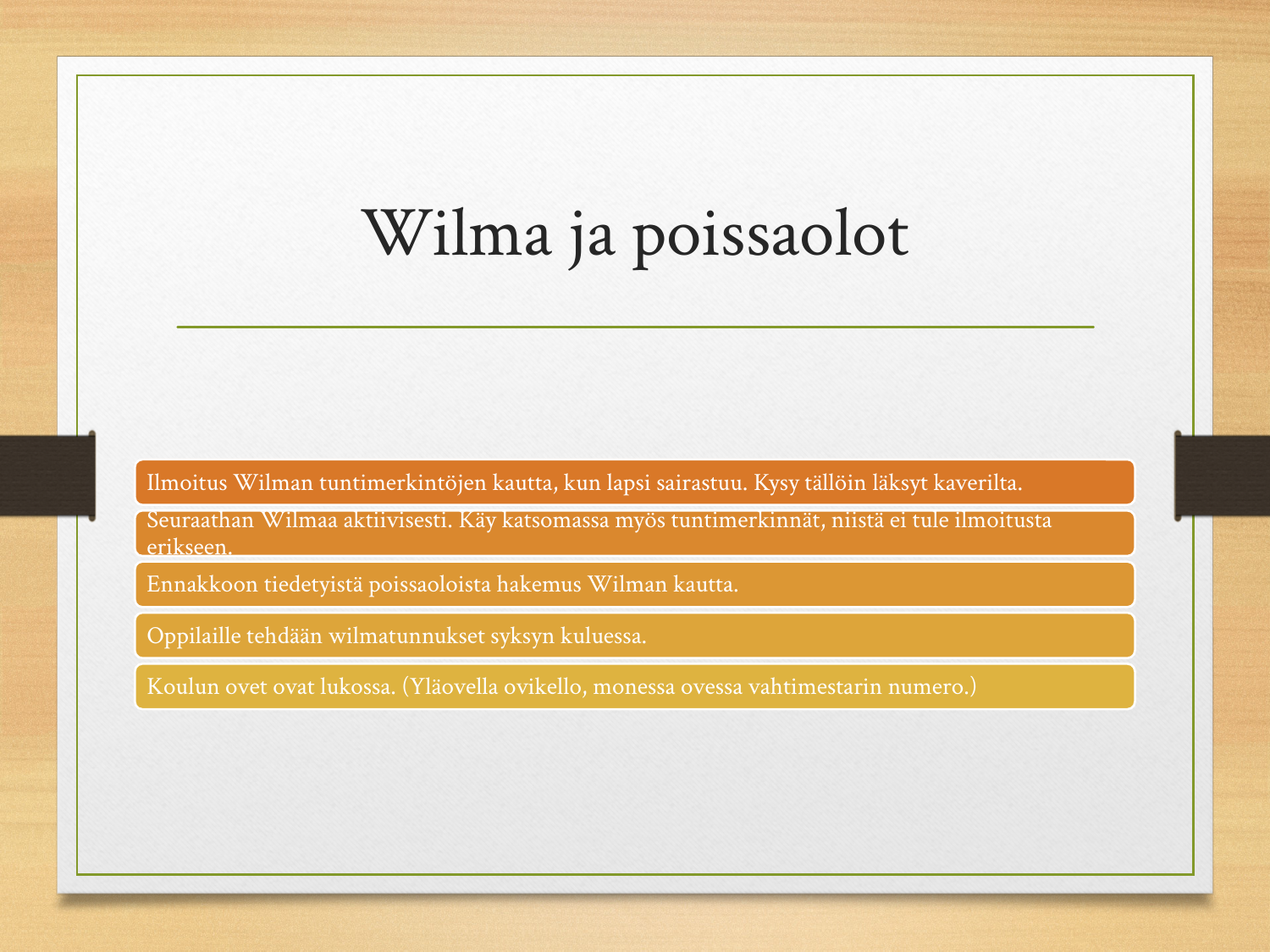

# Wilma ja poissaolot
Ilmoitus Wilman tuntimerkintöjen kautta, kun lapsi sairastuu. Kysy tällöin läksyt kaverilta.
Seuraathan Wilmaa aktiivisesti. Käy katsomassa myös tuntimerkinnät, niistä ei tule ilmoitusta erikseen.
Ennakkoon tiedetyistä poissaoloista hakemus Wilman kautta.
Oppilaille tehdään wilmatunnukset syksyn kuluessa.
Koulun ovet ovat lukossa. (Yläovella ovikello, monessa ovessa vahtimestarin numero.)